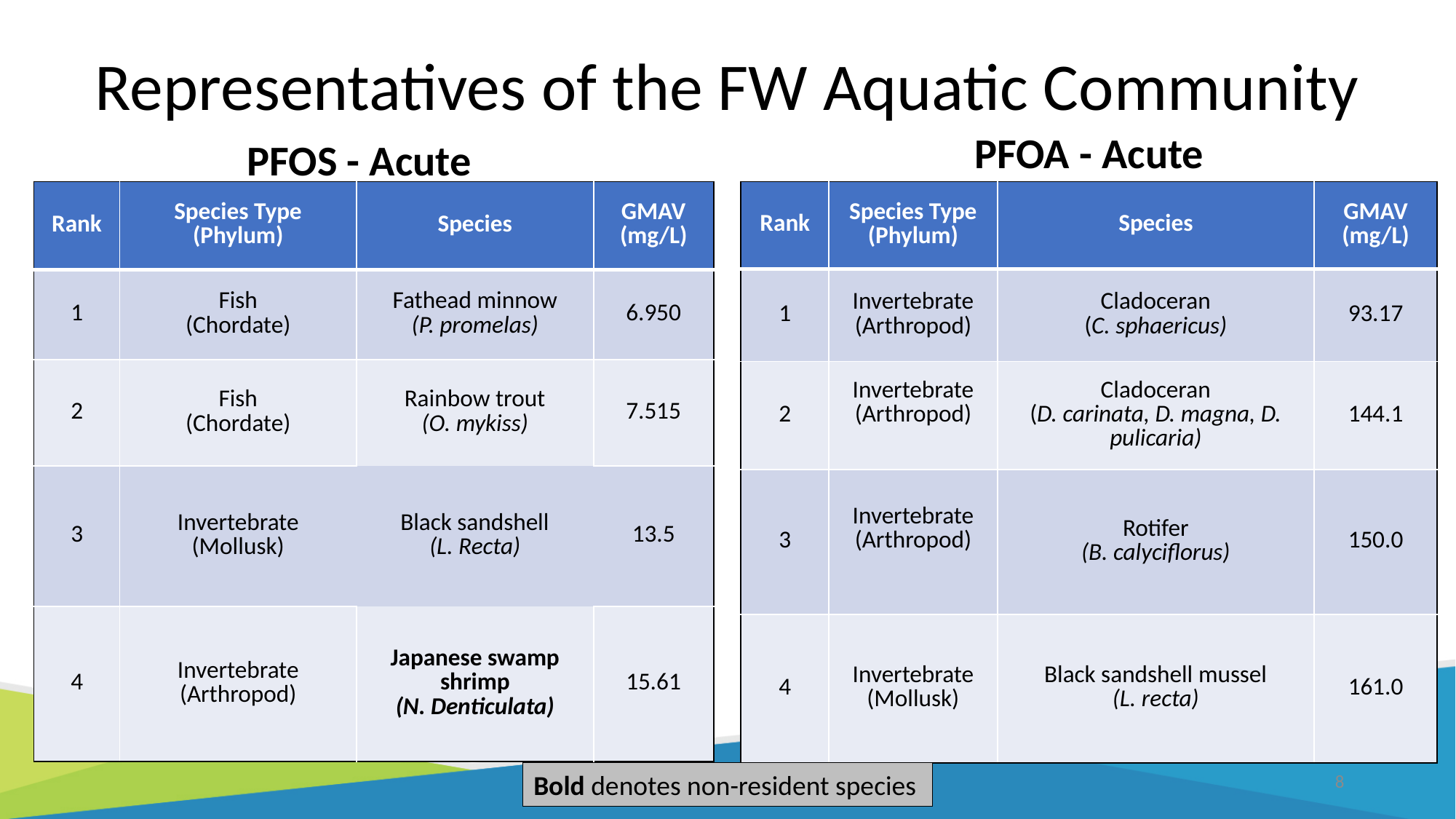

# Representatives of the FW Aquatic Community
PFOA - Acute
PFOS - Acute
| Rank | Species Type (Phylum) | Species | GMAV (mg/L) |
| --- | --- | --- | --- |
| 1 | Fish (Chordate) | Fathead minnow (P. promelas) | 6.950 |
| 2 | Fish (Chordate) | Rainbow trout (O. mykiss) | 7.515 |
| 3 | Invertebrate (Mollusk) | Black sandshell (L. Recta) | 13.5 |
| 4 | Invertebrate (Arthropod) | Japanese swamp shrimp (N. Denticulata) | 15.61 |
| Rank | Species Type (Phylum) | Species | GMAV (mg/L) |
| --- | --- | --- | --- |
| 1 | Invertebrate (Arthropod) | Cladoceran (C. sphaericus) | 93.17 |
| 2 | Invertebrate (Arthropod) | Cladoceran (D. carinata, D. magna, D. pulicaria) | 144.1 |
| 3 | Invertebrate (Arthropod) | Rotifer (B. calyciflorus) | 150.0 |
| 4 | Invertebrate (Mollusk) | Black sandshell mussel (L. recta) | 161.0 |
8
Bold denotes non-resident species